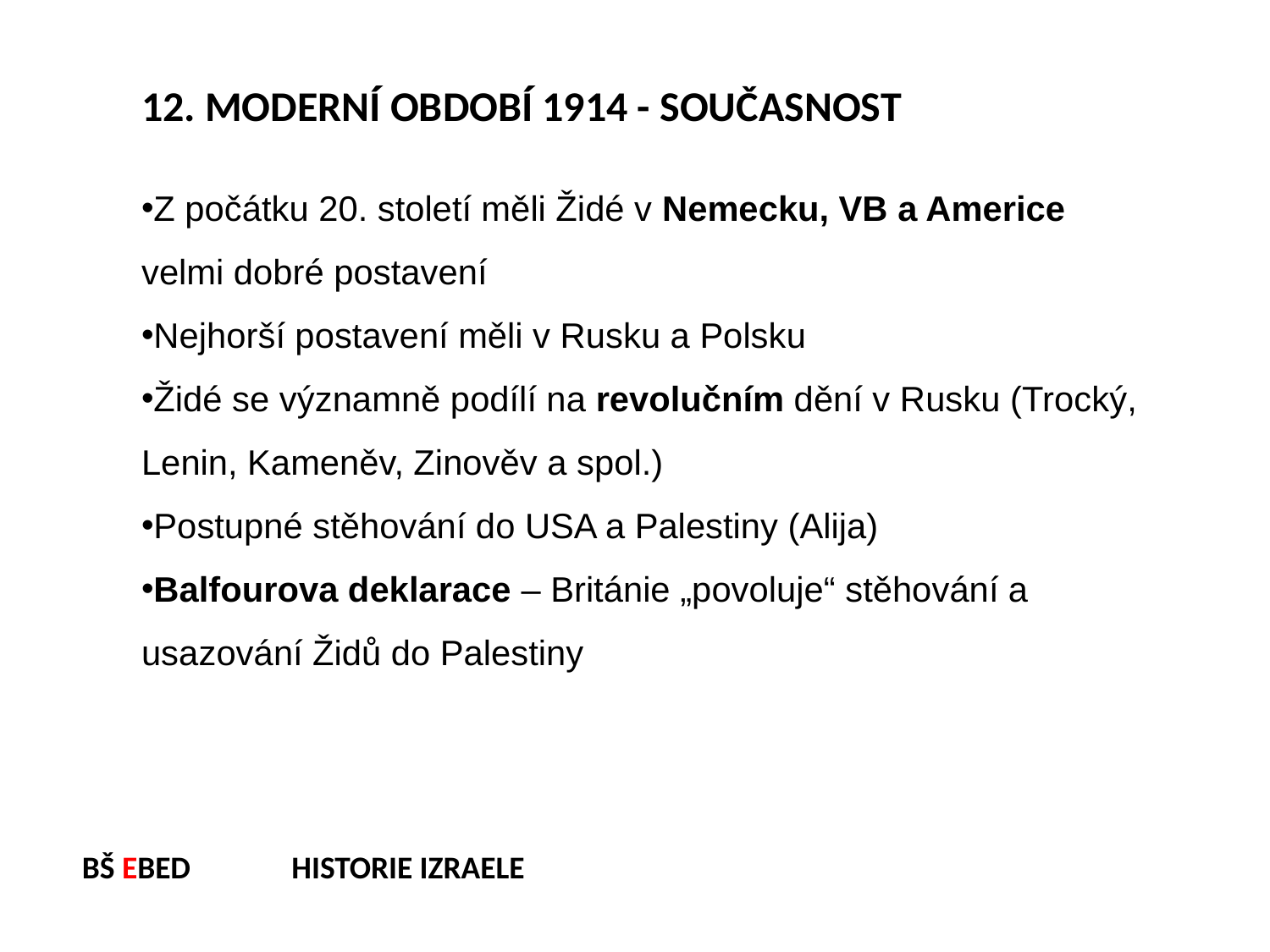

12. MODERNÍ OBDOBÍ 1914 - SOUČASNOST
Z počátku 20. století měli Židé v Nemecku, VB a Americe velmi dobré postavení
Nejhorší postavení měli v Rusku a Polsku
Židé se významně podílí na revolučním dění v Rusku (Trocký, Lenin, Kameněv, Zinověv a spol.)
Postupné stěhování do USA a Palestiny (Alija)
Balfourova deklarace – Británie „povoluje“ stěhování a usazování Židů do Palestiny

BŠ EBED              HISTORIE IZRAELE